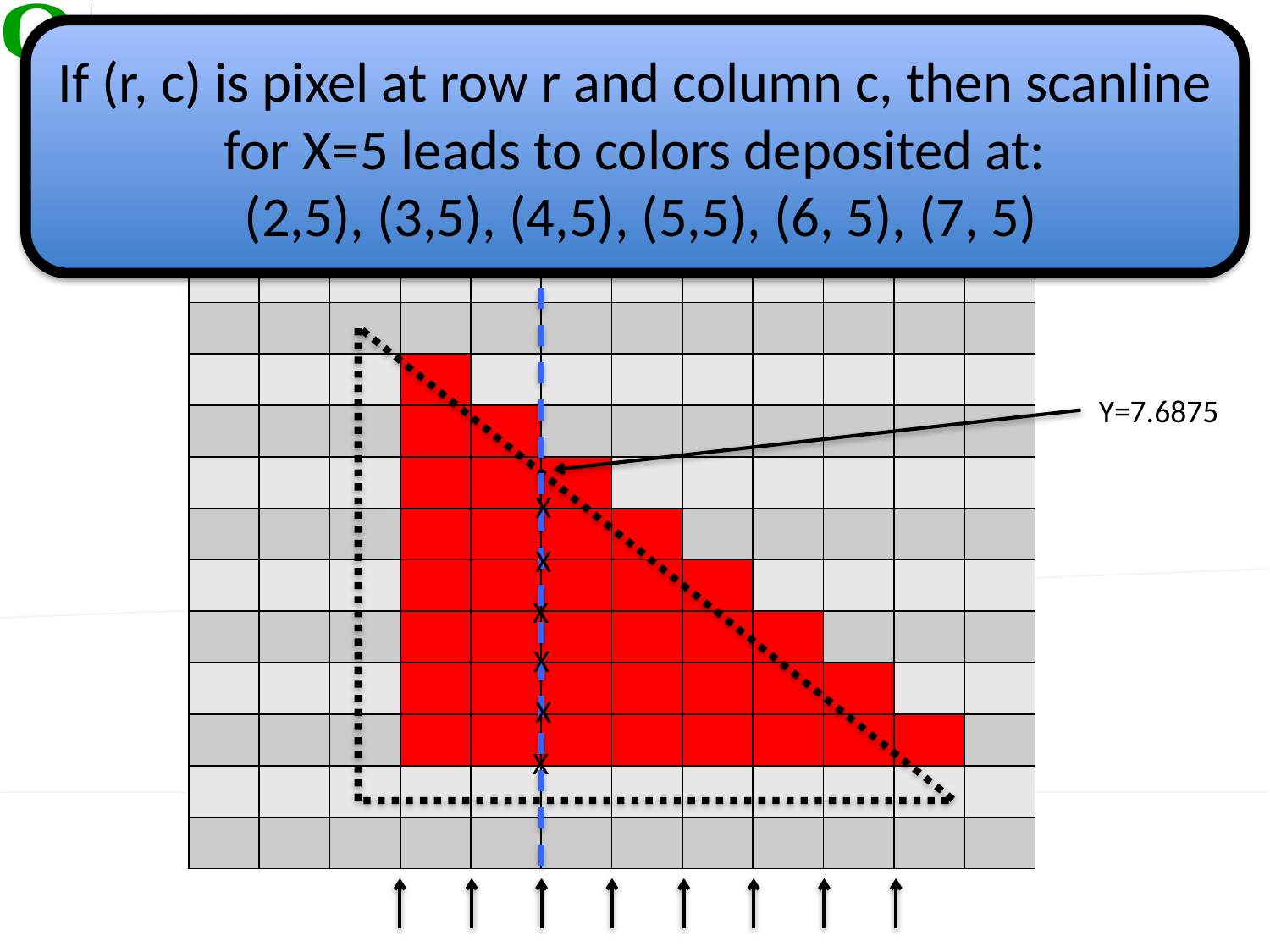

If (r, c) is pixel at row r and column c, then scanline for X=5 leads to colors deposited at:
 (2,5), (3,5), (4,5), (5,5), (6, 5), (7, 5)
# We will extract a “scanline,” i.e., calculate the intersections for one column pixels
X=5
|  |  |  |  |  |  |  |  |  |  |  |  |
| --- | --- | --- | --- | --- | --- | --- | --- | --- | --- | --- | --- |
|  |  |  |  |  |  |  |  |  |  |  |  |
|  |  |  |  |  |  |  |  |  |  |  |  |
|  |  |  |  |  |  |  |  |  |  |  |  |
|  |  |  |  |  |  |  |  |  |  |  |  |
|  |  |  |  |  |  |  |  |  |  |  |  |
|  |  |  |  |  |  |  |  |  |  |  |  |
|  |  |  |  |  |  |  |  |  |  |  |  |
|  |  |  |  |  |  |  |  |  |  |  |  |
|  |  |  |  |  |  |  |  |  |  |  |  |
|  |  |  |  |  |  |  |  |  |  |  |  |
|  |  |  |  |  |  |  |  |  |  |  |  |

Y=7.6875
X
X
X
X
X
X